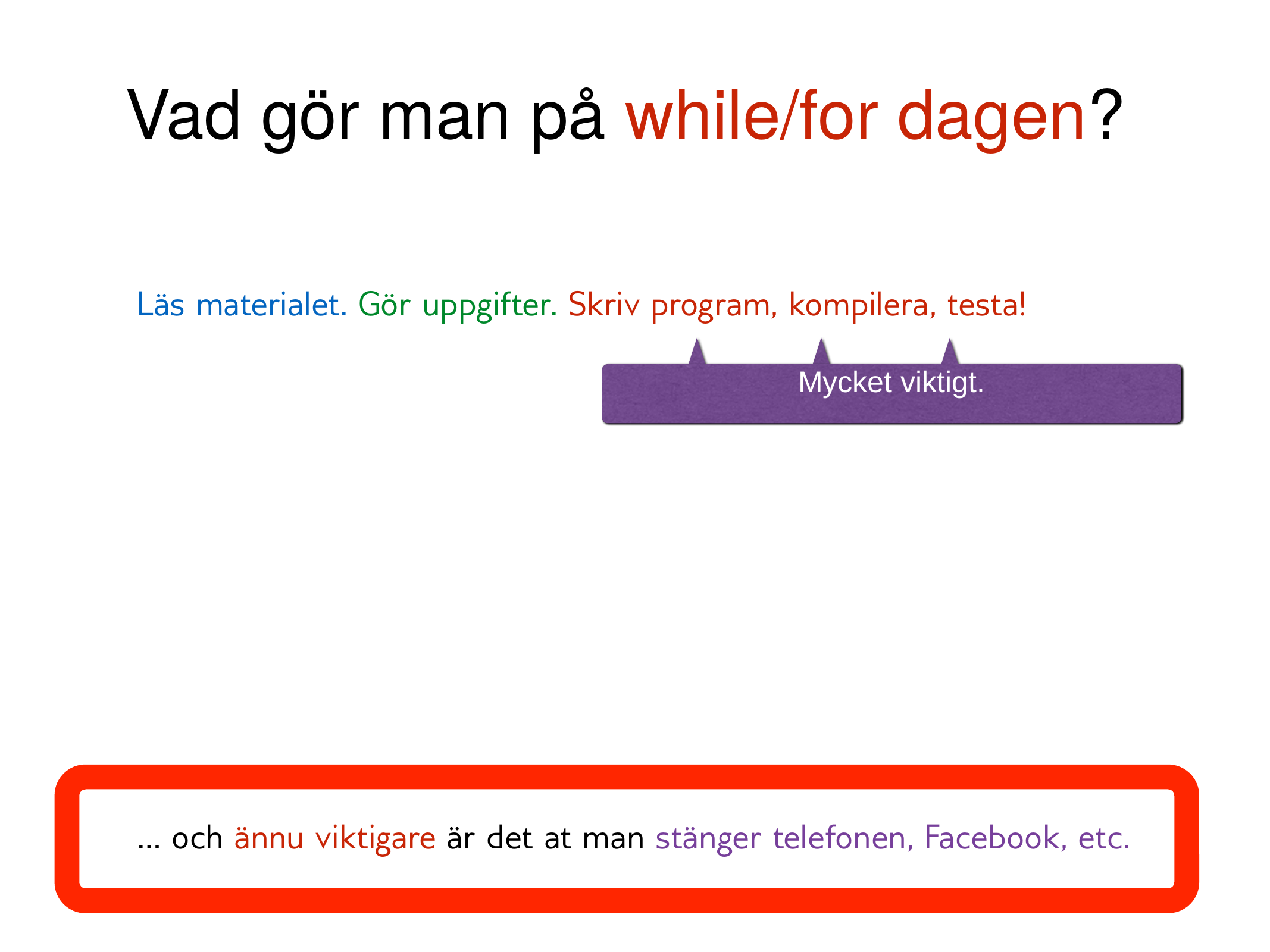

Vad gör man på while/for dagen?
Läs materialet. Gör uppgifter. Skriv program, kompilera, testa!
Mycket viktigt.
Mycket viktigt.
Mycket viktigt.

… och ännu viktigare är det at man stänger telefonen, Facebook, etc.